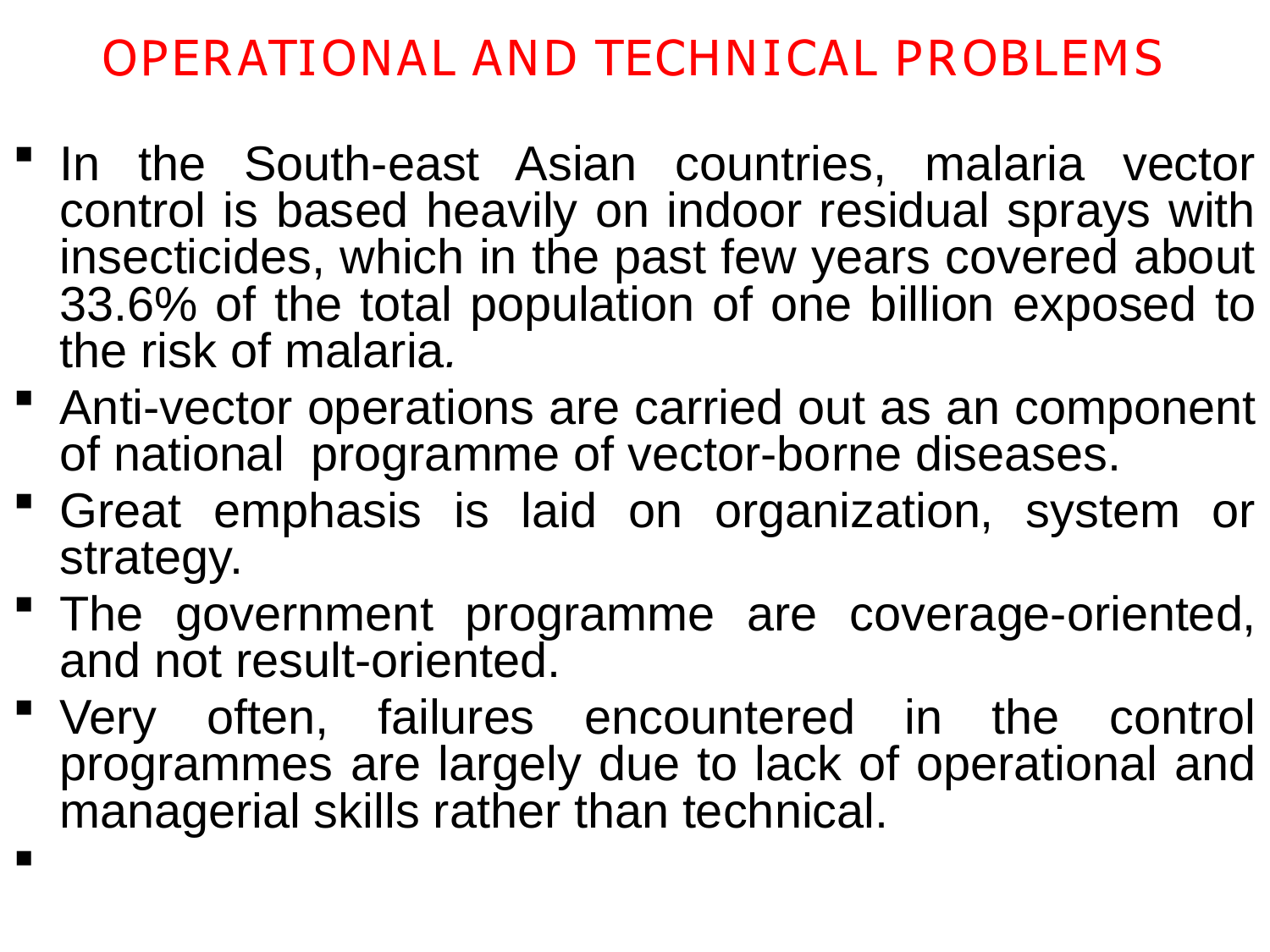

OPERATIONAL AND TECHNICAL PROBLEMS

In the South-east Asian countries, malaria vector control is based heavily on indoor residual sprays with insecticides, which in the past few years covered about 33.6% of the total population of one billion exposed to the risk of malaria.
Anti-vector operations are carried out as an component of national  programme of vector-borne diseases.
Great emphasis is laid on organization, system or strategy.
The government programme are coverage-oriented, and not result-oriented.
Very often, failures encountered in the control programmes are largely due to lack of operational and managerial skills rather than technical.